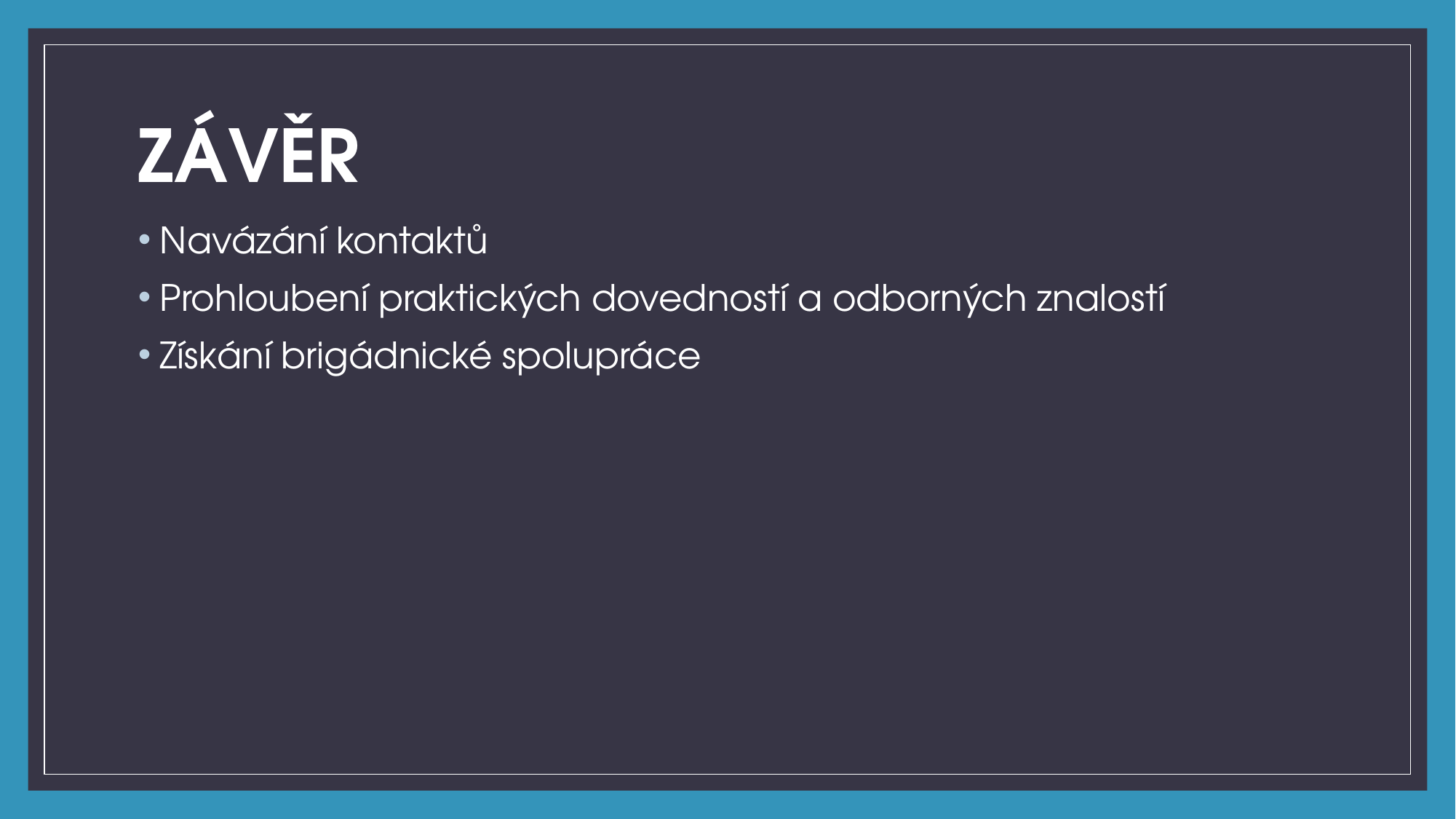

# Závěr
Navázání kontaktů
Prohloubení praktických dovedností a odborných znalostí
Získání brigádnické spolupráce